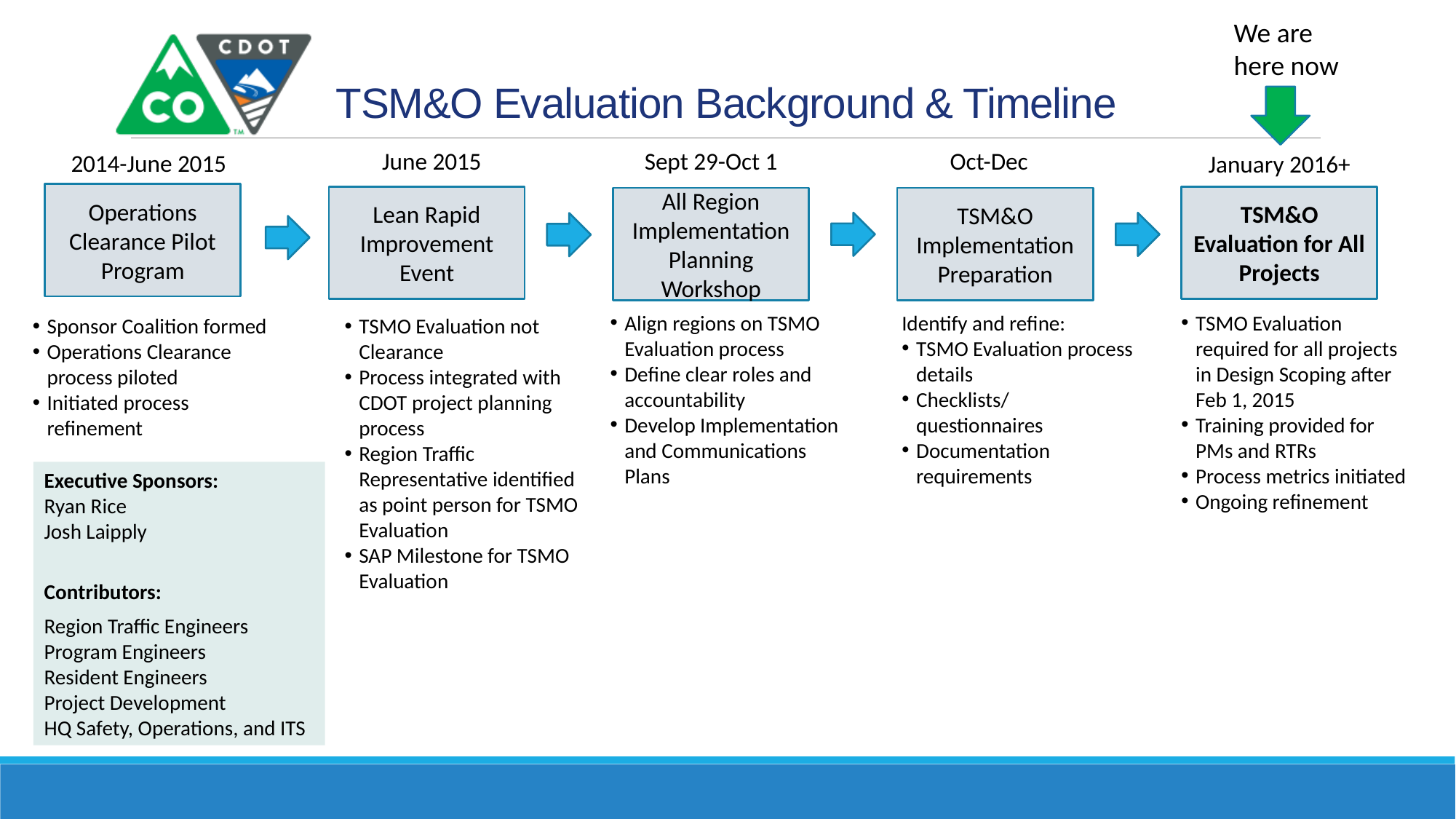

We are here now
# TSM&O Evaluation Background & Timeline

June 2015
Sept 29-Oct 1
Oct-Dec
2014-June 2015
January 2016+
Operations Clearance Pilot Program
Lean Rapid Improvement Event
TSM&O Evaluation for All Projects
All Region Implementation Planning Workshop
TSM&O Implementation
Preparation

Align regions on TSMO Evaluation process
Define clear roles and accountability
Develop Implementation and Communications Plans

Identify and refine:
TSMO Evaluation process details
Checklists/ questionnaires
Documentation requirements
TSMO Evaluation required for all projects in Design Scoping after Feb 1, 2015
Training provided for PMs and RTRs
Process metrics initiated
Ongoing refinement

Sponsor Coalition formed
Operations Clearance process piloted
Initiated process refinement
TSMO Evaluation not Clearance
Process integrated with CDOT project planning process
Region Traffic Representative identified as point person for TSMO Evaluation
SAP Milestone for TSMO Evaluation
Executive Sponsors:
Ryan Rice
Josh Laipply

Contributors:
Region Traffic Engineers
Program Engineers
Resident Engineers
Project Development
HQ Safety, Operations, and ITS